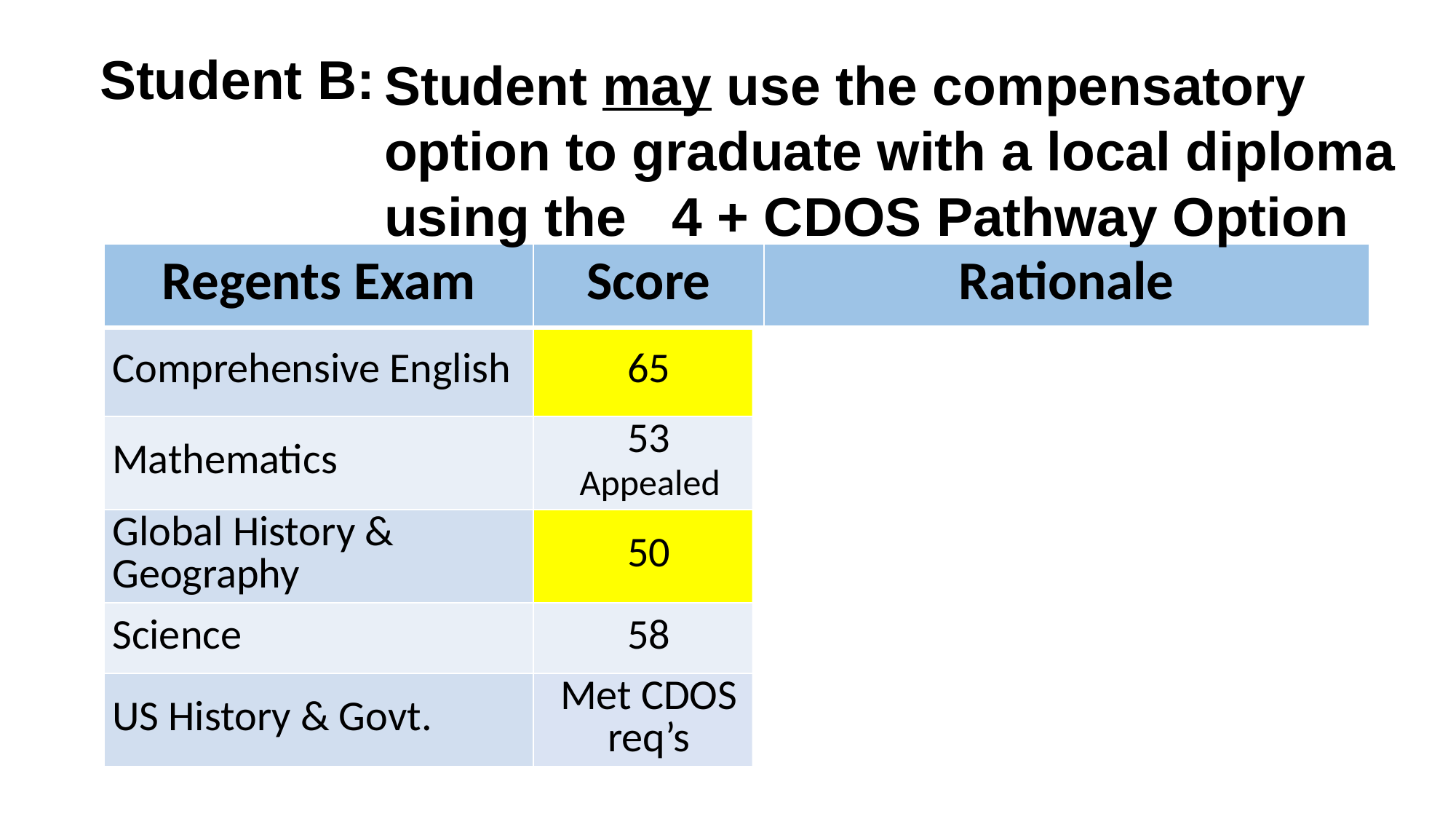

# Student B:
Student may use the compensatory option to graduate with a local diploma using the   4 + CDOS Pathway Option
| Regents Exam | Score | Rationale |
| --- | --- | --- |
| Comprehensive English | 65 | Student’s score of 65 on the English exam compensates for the score of 50 on the Global exam. Appealed the 53 on Math The student passed four Regents exams (one for each of the four discipline areas) and met the requirements for the CDOS Commencement Credential. |
| Mathematics | 53 |  |
| Global History & Geography | 50 |  |
| Science | 58 |  |
| US History & Govt. | Met CDOS req’s |  |

Appealed